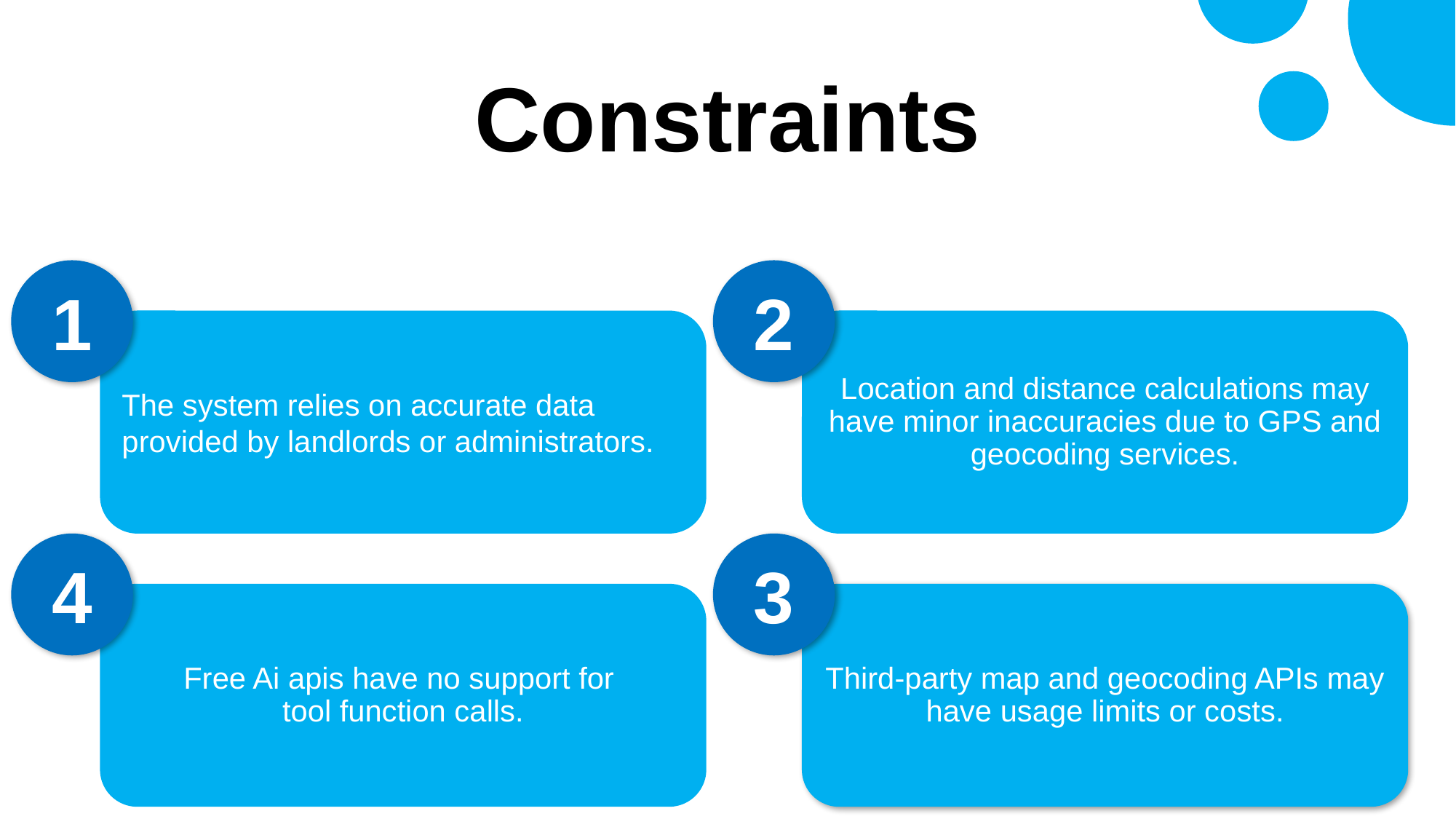

# Constraints

1

The system relies on accurate data provided by landlords or administrators.
2
Location and distance calculations may have minor inaccuracies due to GPS and geocoding services.
4
Free Ai apis have no support for
tool function calls.
3
Third-party map and geocoding APIs may have usage limits or costs.